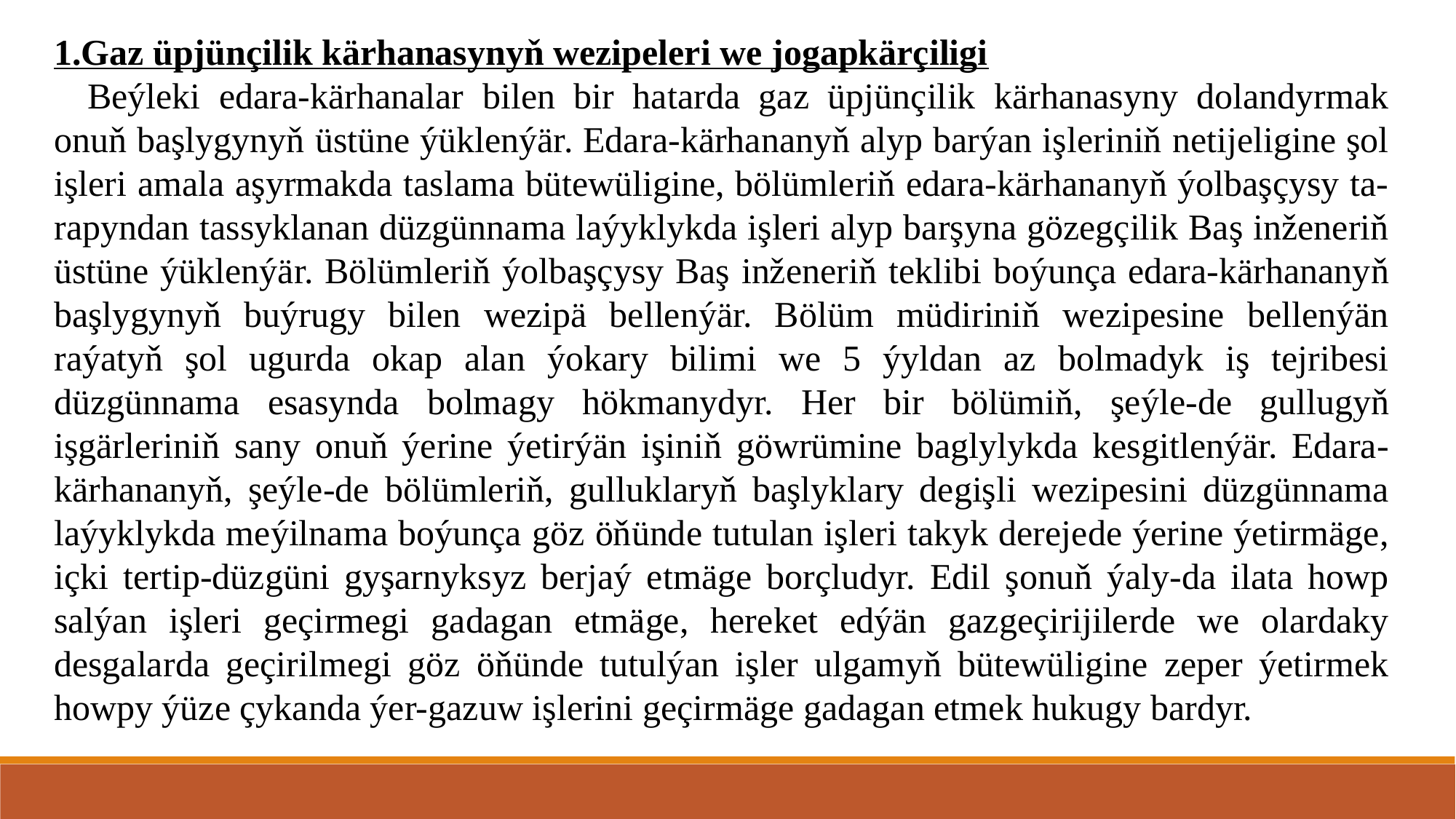

1.Gaz üpjünçilik kärhanasynyň wezipeleri we jogapkärçiligi
Beýleki edara-kärhanalar bilen bir hatarda gaz üpjünçilik kärhanasyny dolandyrmak onuň başlygynyň üstüne ýüklenýär. Edara-kärhananyň alyp barýan işleriniň netijeligine şol işleri amala aşyrmakda taslama bütewüligine, bölümleriň edara-kärhananyň ýolbaşçysy ta-rapyndan tassyklanan düzgünnama laýyklykda işleri alyp barşyna gözegçilik Baş inženeriň üstüne ýüklenýär. Bölümleriň ýolbaşçysy Baş inženeriň teklibi boýunça edara-kärhananyň başlygynyň buýrugy bilen wezipä bellenýär. Bölüm müdiriniň wezipesine bellenýän raýatyň şol ugurda okap alan ýokary bilimi we 5 ýyldan az bolmadyk iş tejribesi düzgünnama esasynda bolmagy hökmanydyr. Her bir bölümiň, şeýle-de gullugyň işgärleriniň sany onuň ýerine ýetirýän işiniň göwrümine baglylykda kesgitlenýär. Edara-kärhananyň, şeýle-de bölümleriň, gulluklaryň başlyklary degişli wezipesini düzgünnama laýyklykda meýilnama boýunça göz öňünde tutulan işleri takyk derejede ýerine ýetirmäge, içki tertip-düzgüni gyşarnyksyz berjaý etmäge borçludyr. Edil şonuň ýaly-da ilata howp salýan işleri geçirmegi gadagan etmäge, hereket edýän gazgeçirijilerde we olardaky desgalarda geçirilmegi göz öňünde tutulýan işler ulgamyň bütewüligine zeper ýetirmek howpy ýüze çykanda ýer-gazuw işlerini geçirmäge gadagan etmek hukugy bardyr.